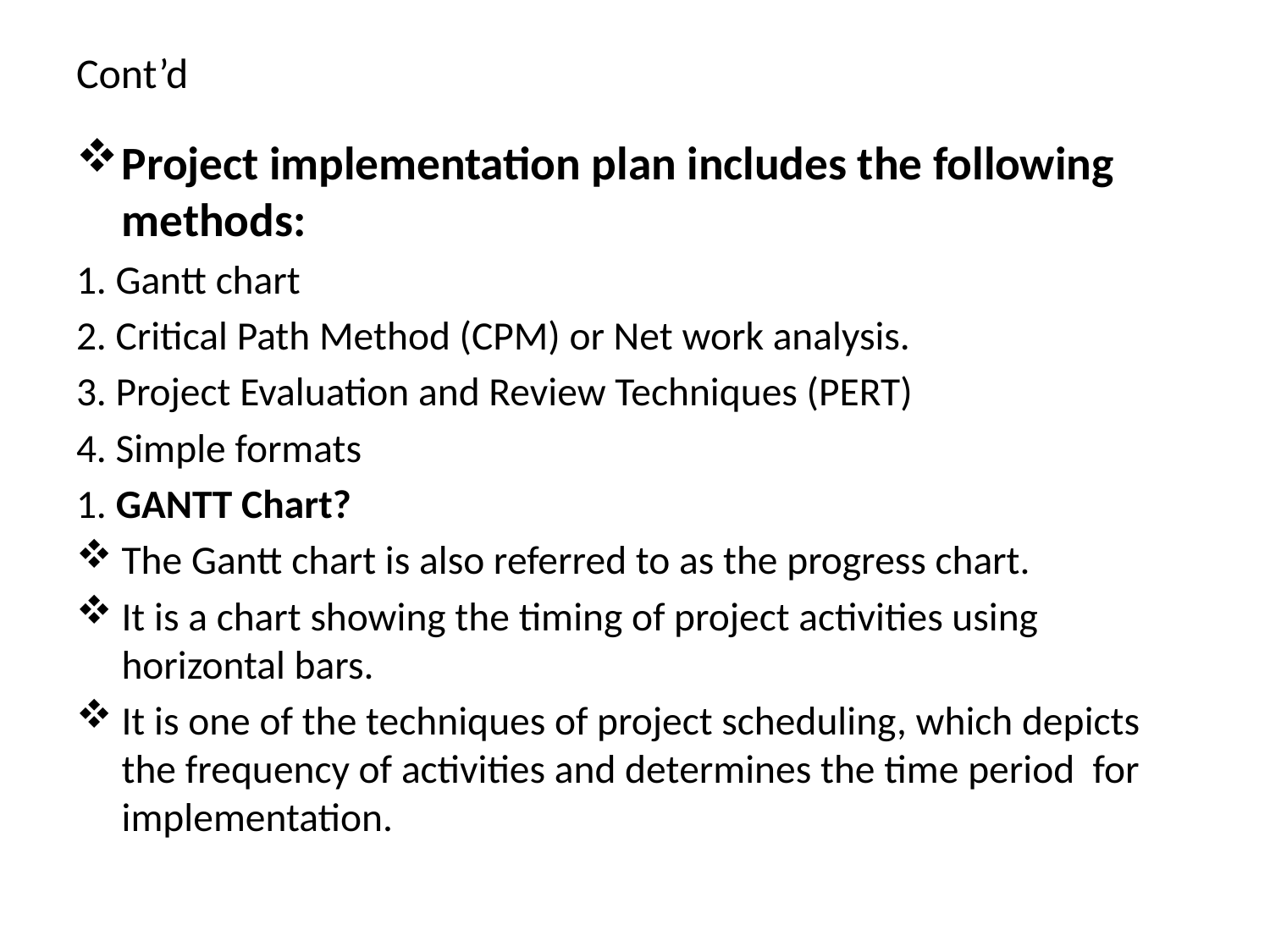

# Cont’d
Project implementation plan includes the following methods:
1. Gantt chart
2. Critical Path Method (CPM) or Net work analysis.
3. Project Evaluation and Review Techniques (PERT)
4. Simple formats
1. GANTT Chart?
The Gantt chart is also referred to as the progress chart.
It is a chart showing the timing of project activities using horizontal bars.
It is one of the techniques of project scheduling, which depicts the frequency of activities and determines the time period  for implementation.